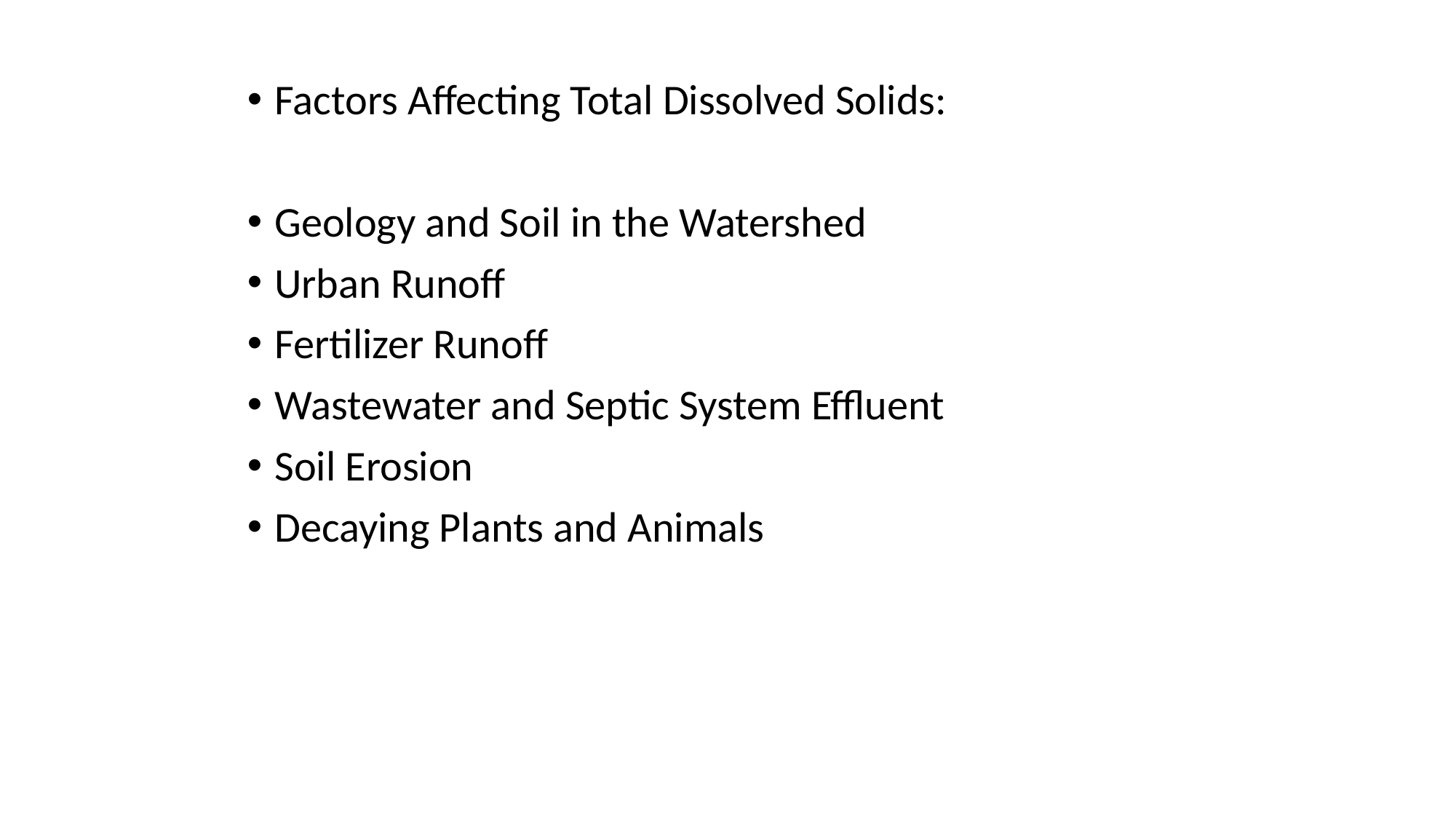

#
Factors Affecting Total Dissolved Solids:

Geology and Soil in the Watershed
Urban Runoff
Fertilizer Runoff
Wastewater and Septic System Effluent
Soil Erosion
Decaying Plants and Animals